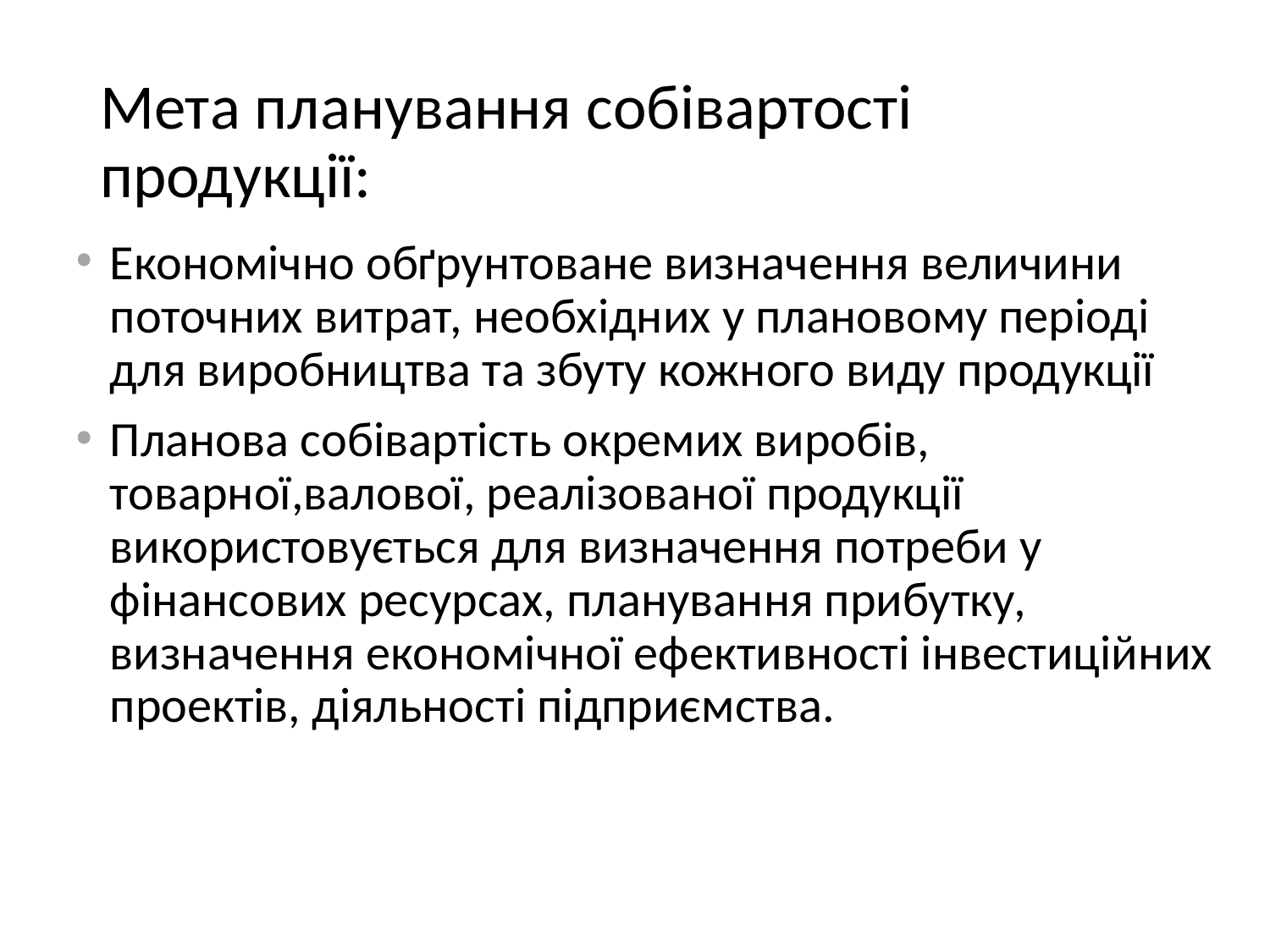

# Мета планування собівартості продукції:
Економічно обґрунтоване визначення величини поточних витрат, необхідних у плановому періоді для виробництва та збуту кожного виду продукції
Планова собівартість окремих виробів, товарної,валової, реалізованої продукції використовується для визначення потреби у фінансових ресурсах, планування прибутку, визначення економічної ефективності інвестиційних проектів, діяльності підприємства.